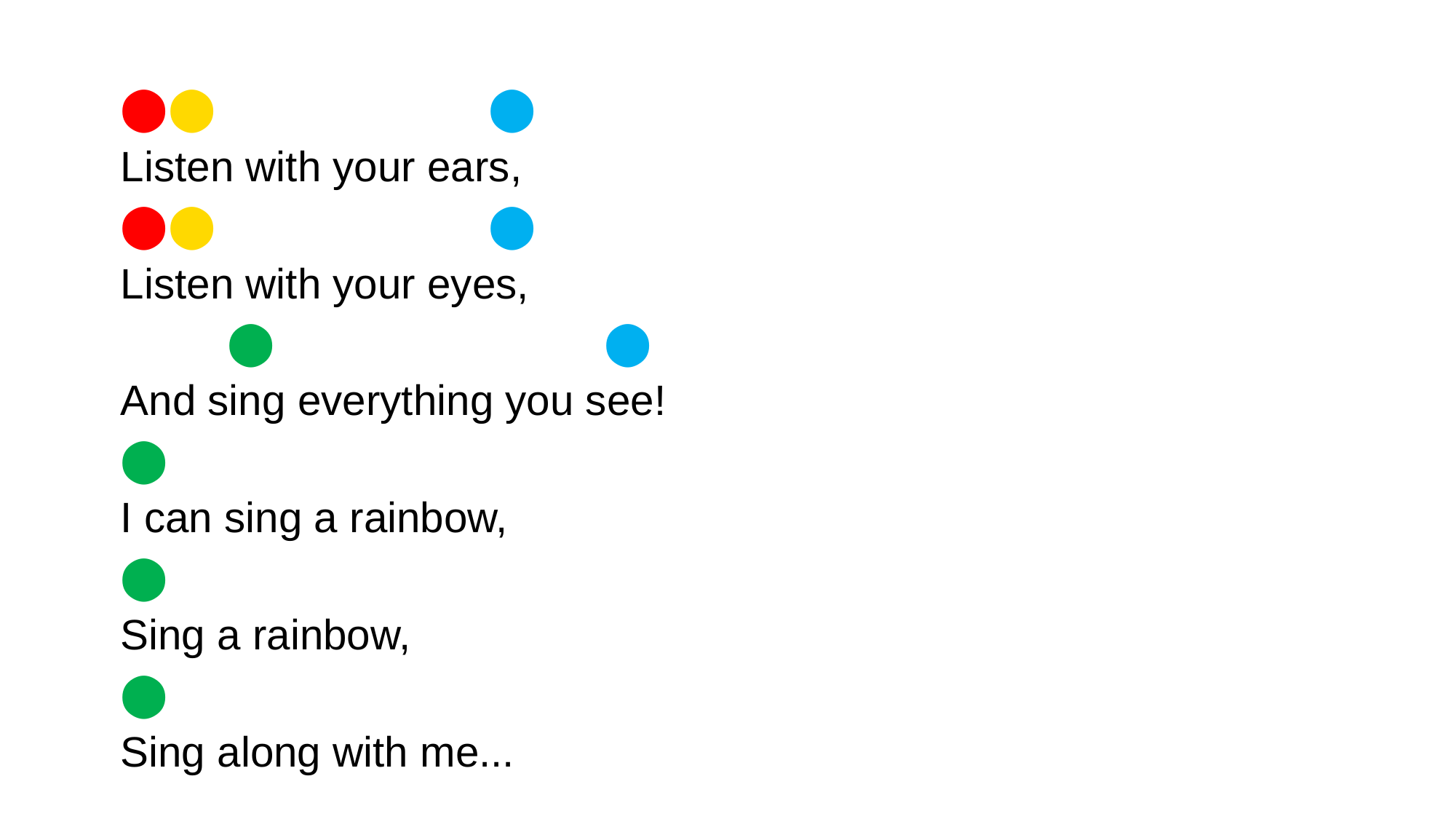

⬤⬤ 		              ⬤
Listen with your ears,
⬤⬤ 		              ⬤
Listen with your eyes,
         ⬤          		    ⬤
And sing everything you see!
⬤
I can sing a rainbow,
⬤
Sing a rainbow,
⬤
Sing along with me...